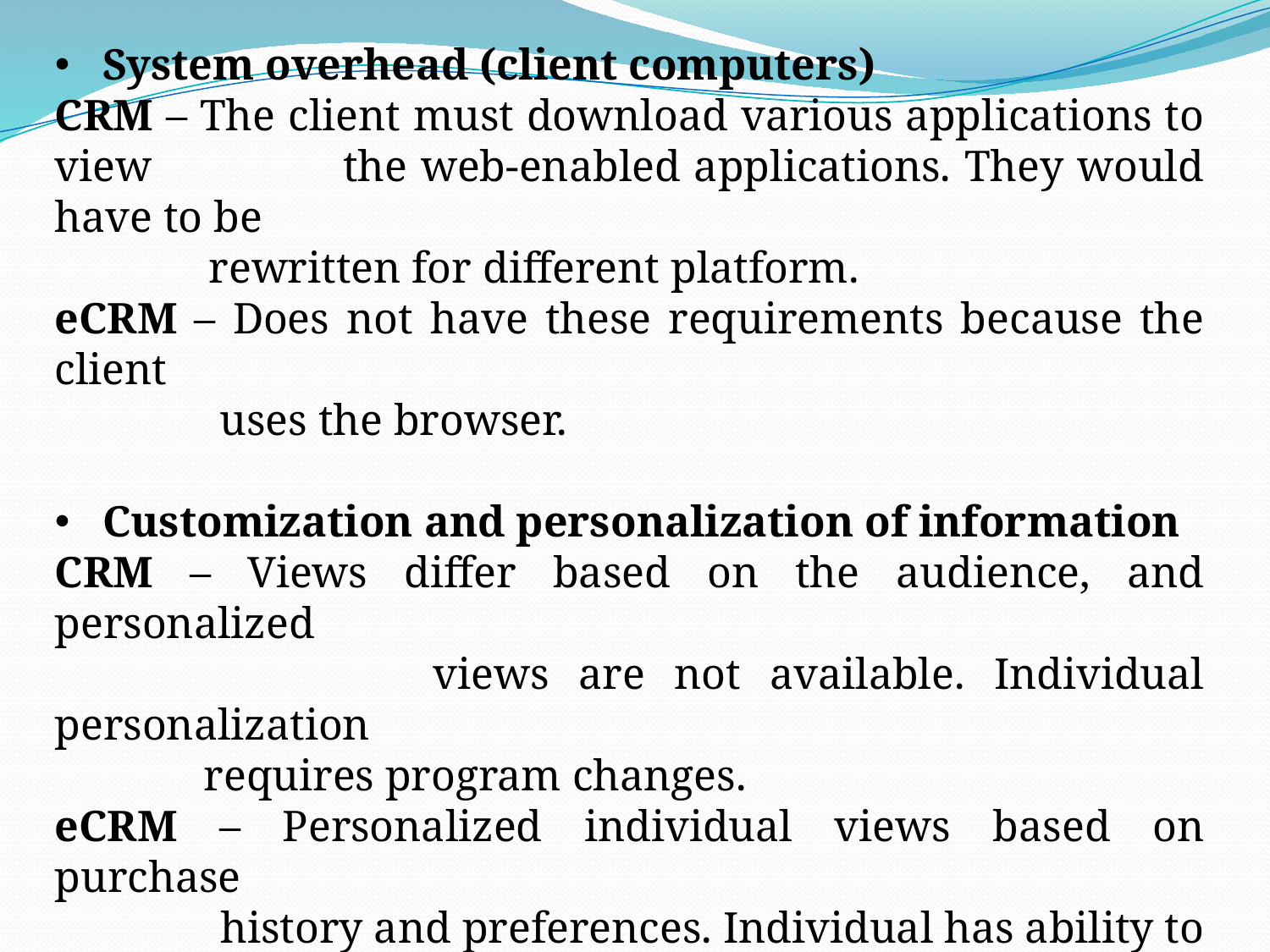

System overhead (client computers)
CRM – The client must download various applications to view 	  	  the web-enabled applications. They would have to be
              rewritten for different platform.
eCRM – Does not have these requirements because the client
               uses the browser.

Customization and personalization of information
CRM – Views differ based on the audience, and personalized
             views are not available. Individual personalization
	  requires program changes.
eCRM – Personalized individual views based on purchase
               history and preferences. Individual has ability to
               customize view.